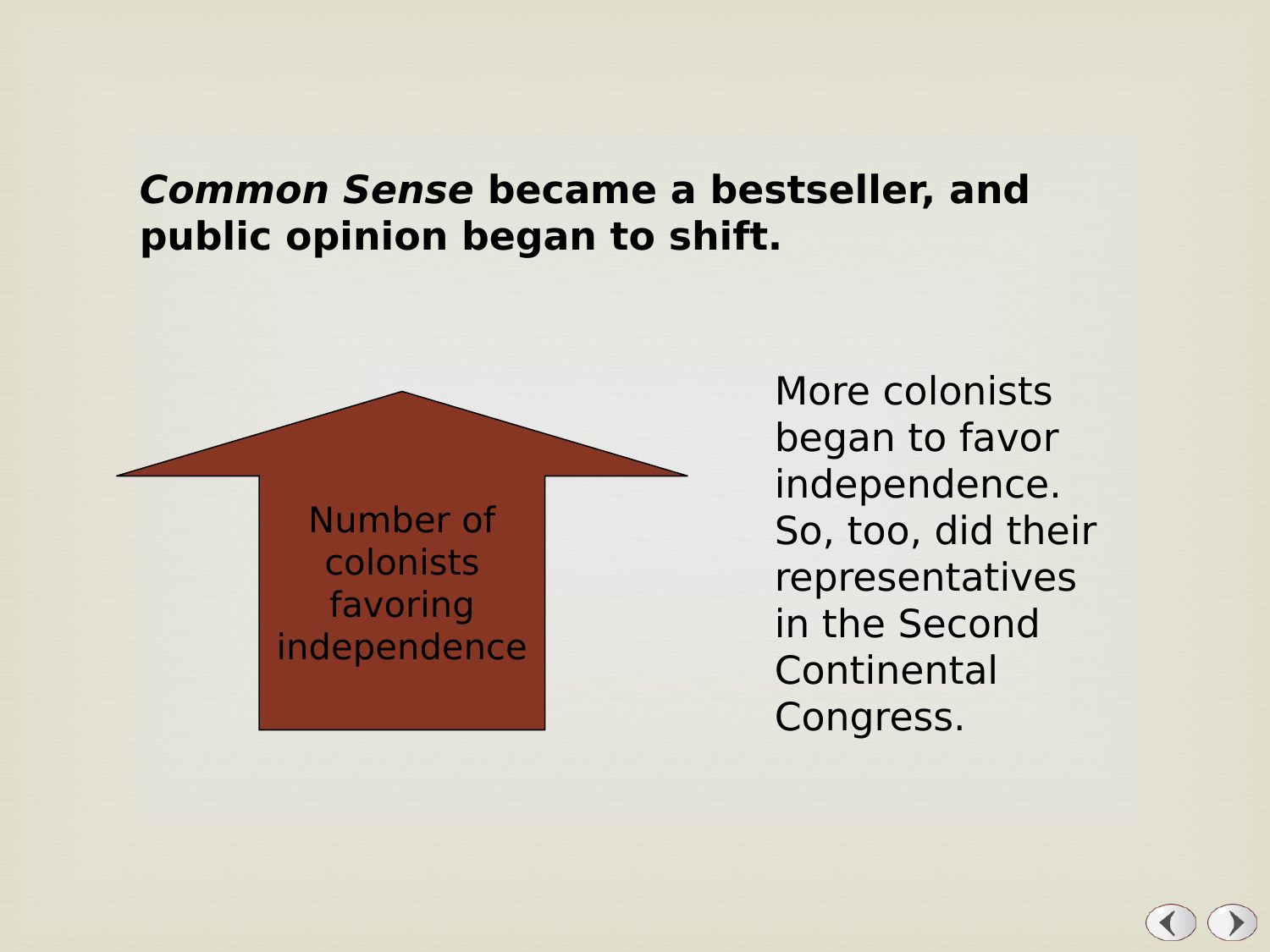

Common Sense became a bestseller, and public opinion began to shift.
More colonists began to favor independence. So, too, did their representatives in the Second Continental Congress.
Number of
colonists
favoring
independence